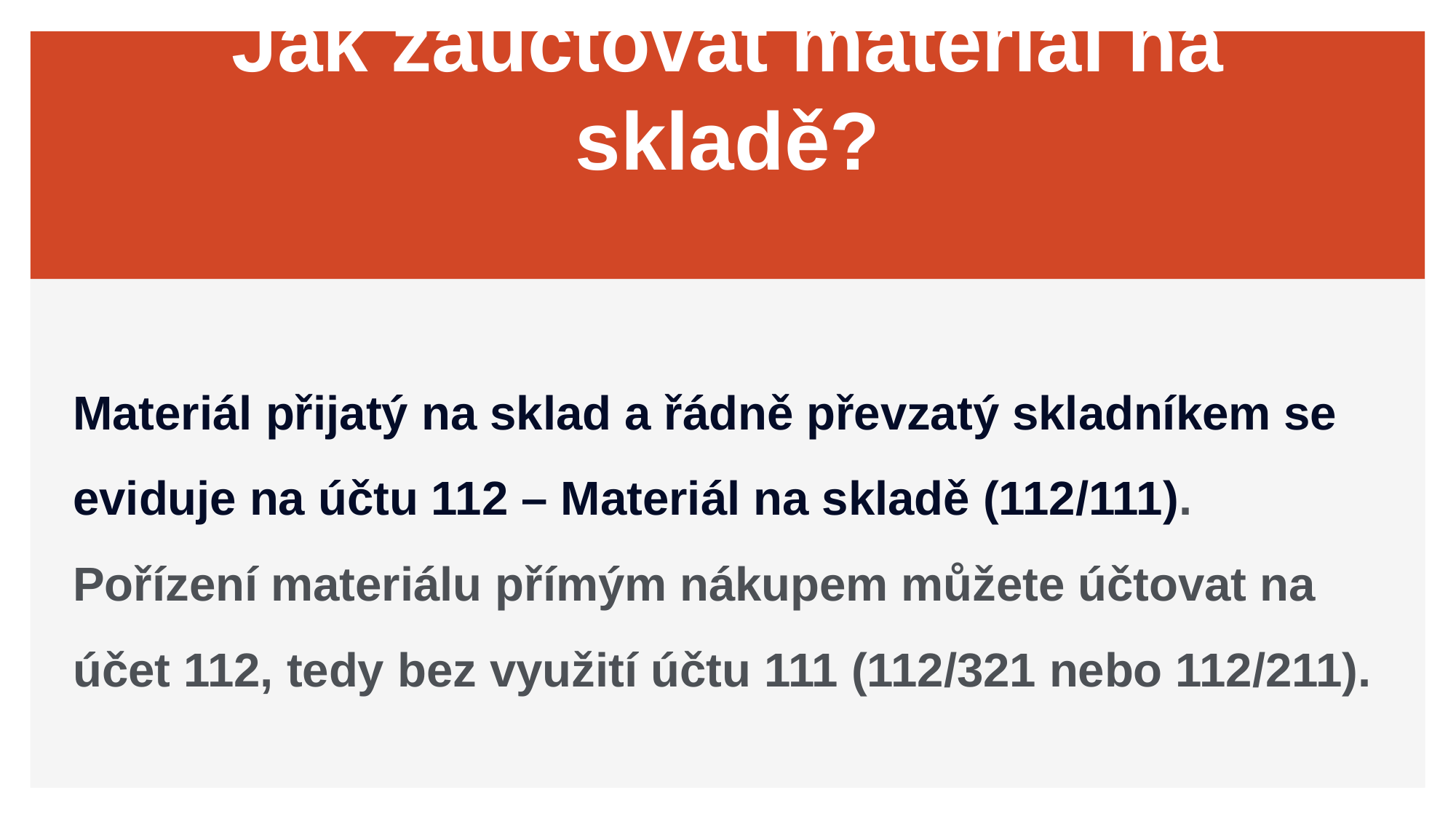

# Jak zaúčtovat materiál na skladě?
Materiál přijatý na sklad a řádně převzatý skladníkem se eviduje na účtu 112 – Materiál na skladě (112/111). Pořízení materiálu přímým nákupem můžete účtovat na účet 112, tedy bez využití účtu 111 (112/321 nebo 112/211).